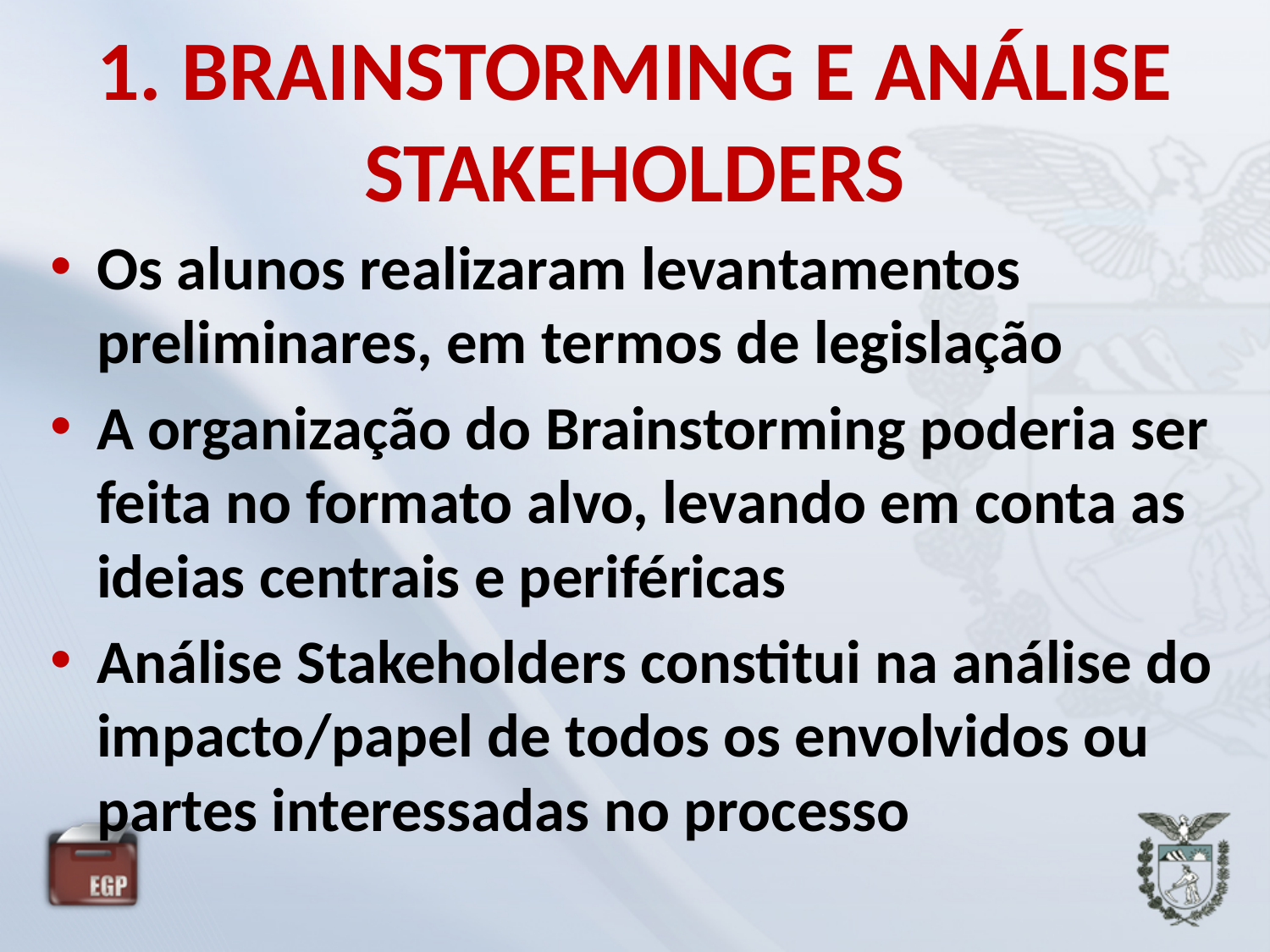

# 1. BRAINSTORMING E ANÁLISE STAKEHOLDERS
Os alunos realizaram levantamentos preliminares, em termos de legislação
A organização do Brainstorming poderia ser feita no formato alvo, levando em conta as ideias centrais e periféricas
Análise Stakeholders constitui na análise do impacto/papel de todos os envolvidos ou partes interessadas no processo